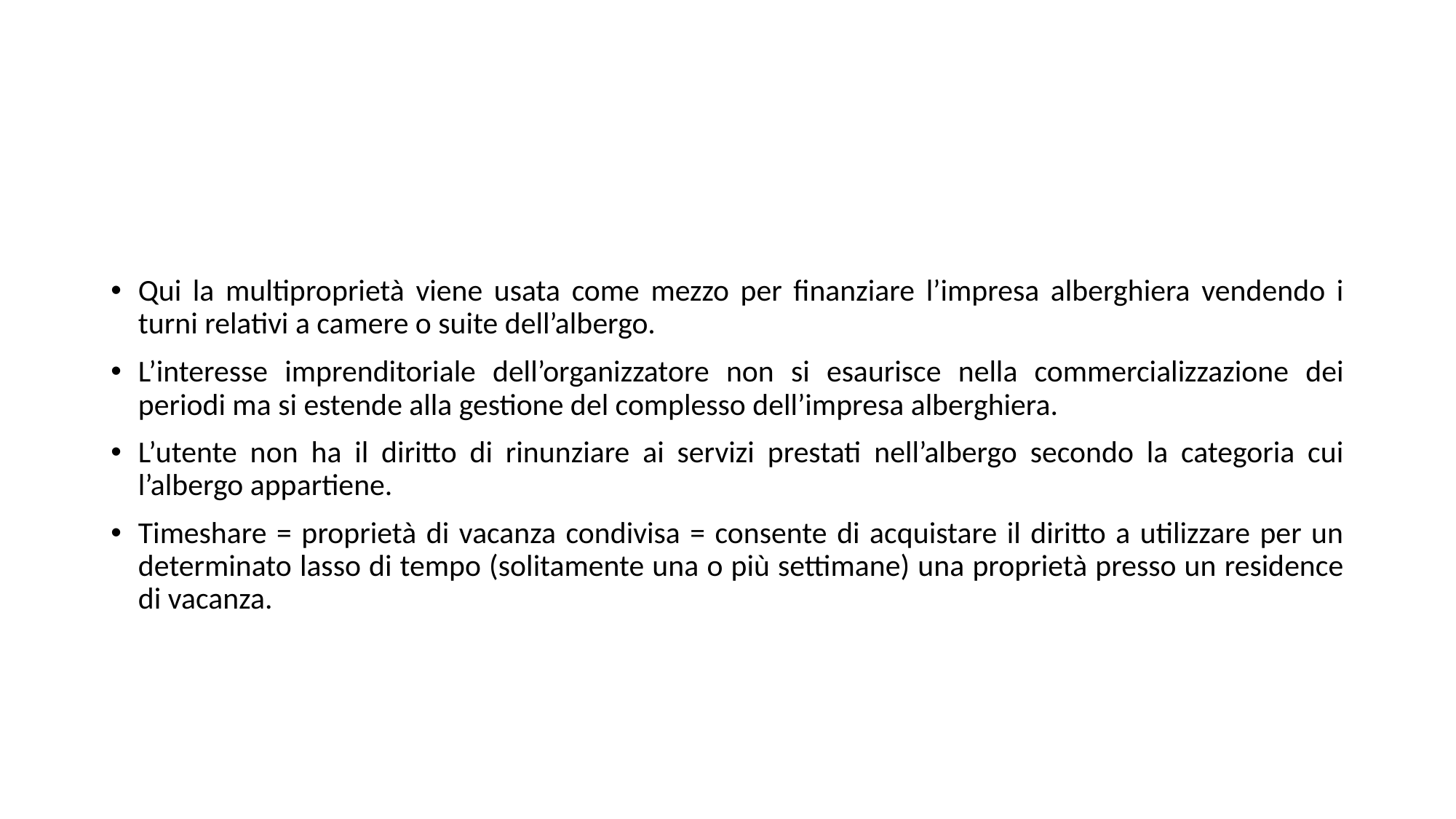

#

Qui la multiproprietà viene usata come mezzo per finanziare l’impresa alberghiera vendendo i turni relativi a camere o suite dell’albergo.
L’interesse imprenditoriale dell’organizzatore non si esaurisce nella commercializzazione dei periodi ma si estende alla gestione del complesso dell’impresa alberghiera.
L’utente non ha il diritto di rinunziare ai servizi prestati nell’albergo secondo la categoria cui l’albergo appartiene.
Timeshare = proprietà di vacanza condivisa = consente di acquistare il diritto a utilizzare per un determinato lasso di tempo (solitamente una o più settimane) una proprietà presso un residence di vacanza.